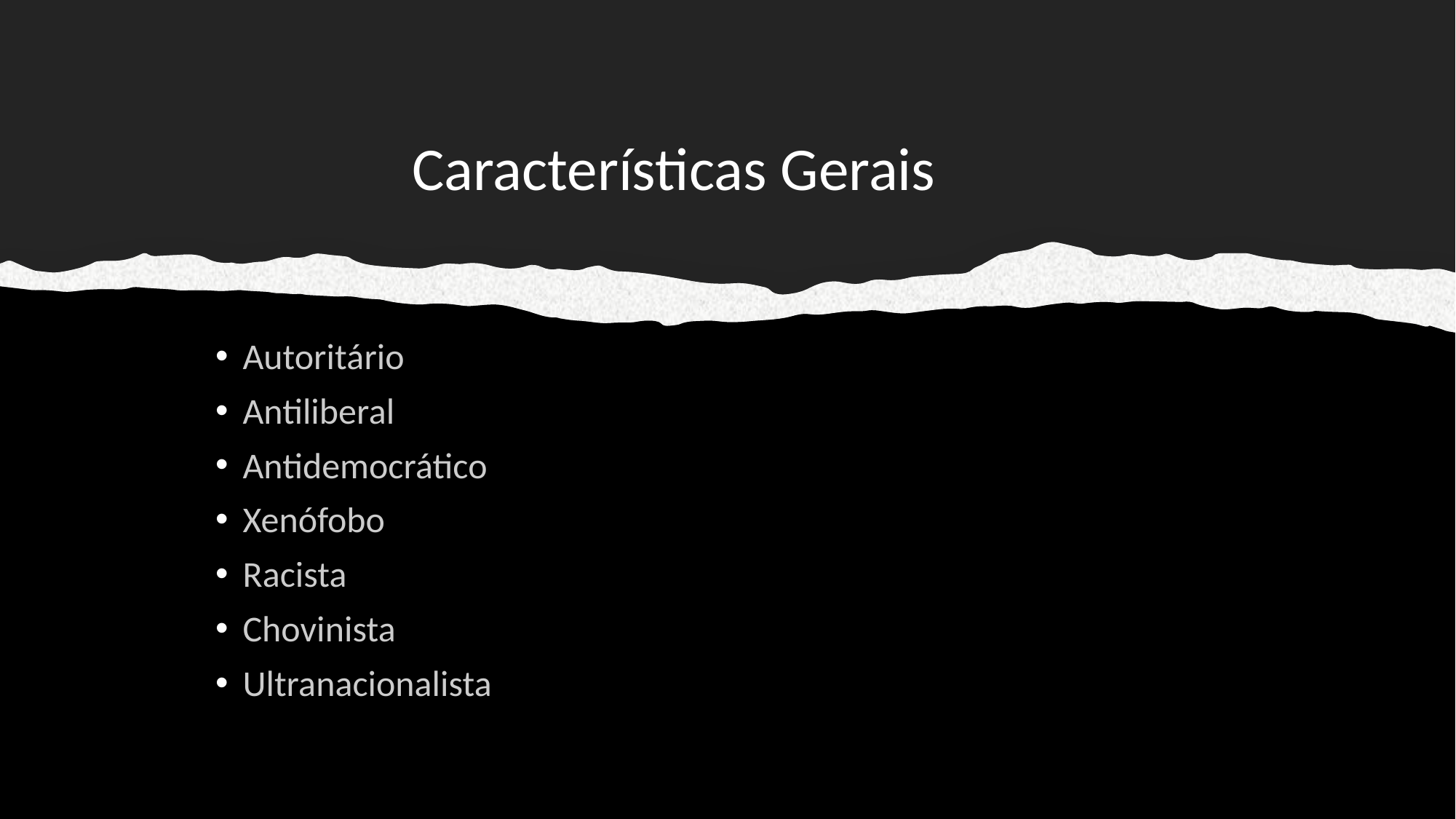

# Características Gerais

Autoritário
Antiliberal
Antidemocrático
Xenófobo
Racista
Chovinista
Ultranacionalista